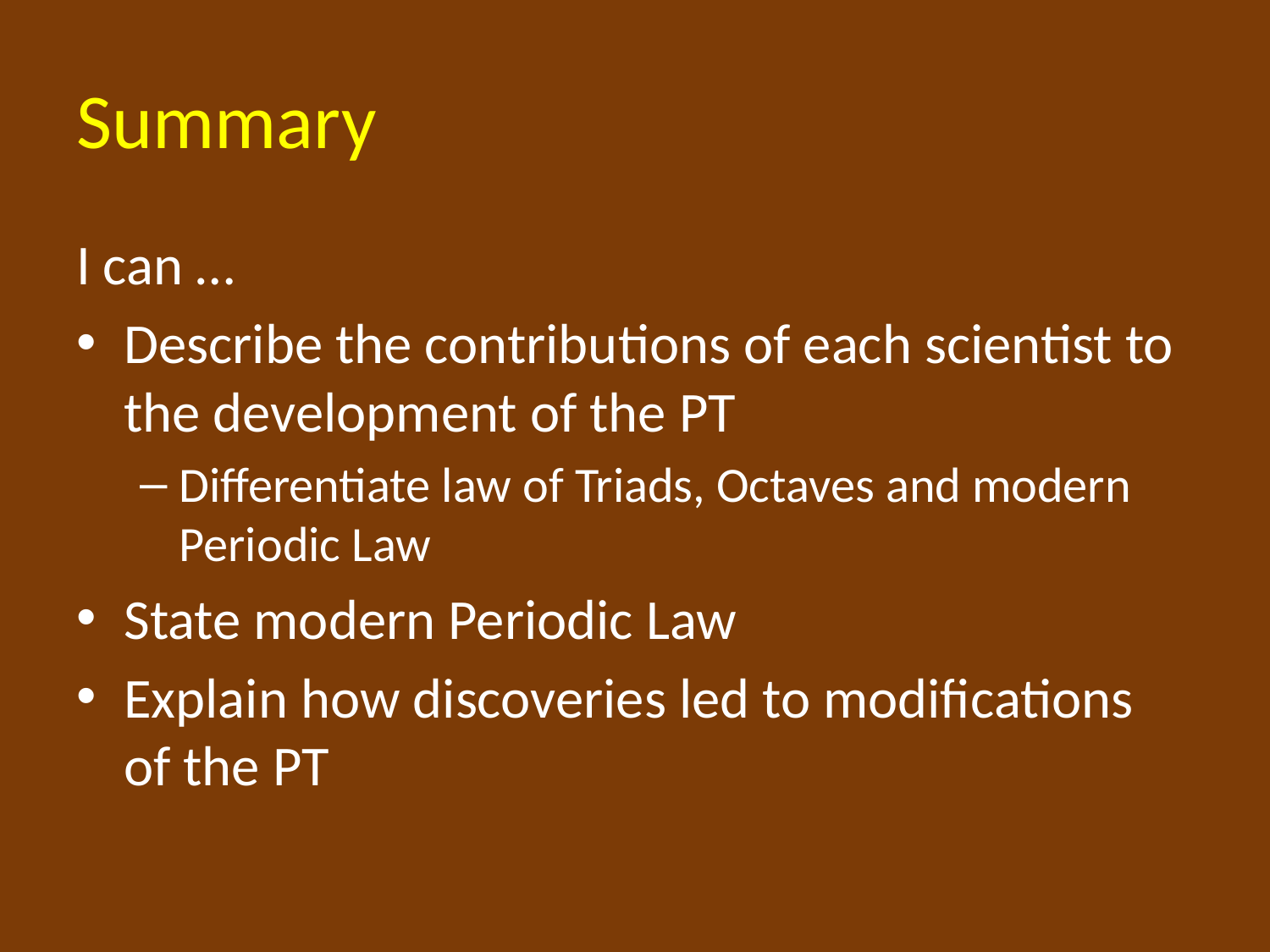

# Summary
I can …
Describe the contributions of each scientist to the development of the PT
Differentiate law of Triads, Octaves and modern Periodic Law
State modern Periodic Law
Explain how discoveries led to modifications of the PT